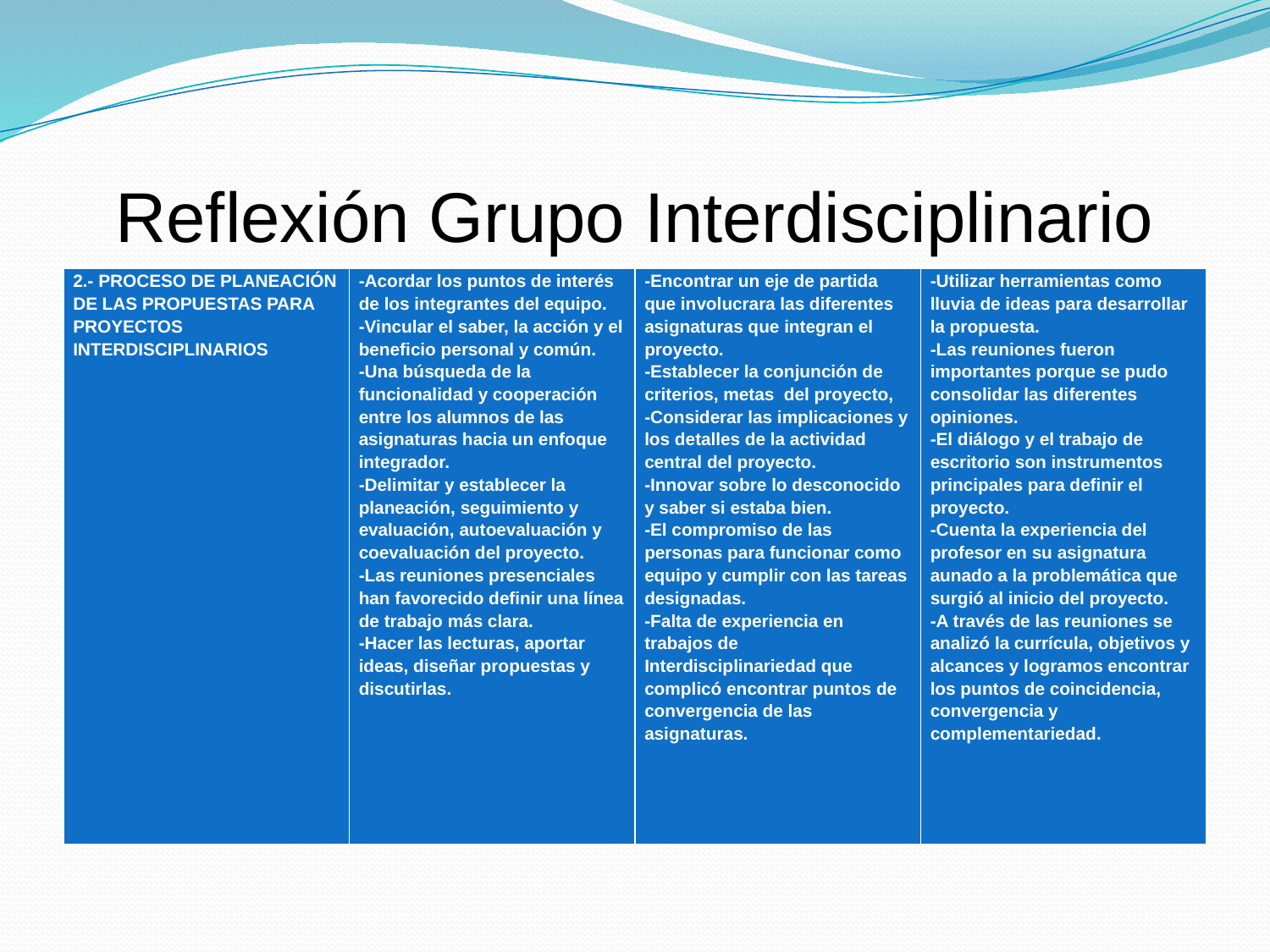

# Reflexión Grupo Interdisciplinario
| 2.- PROCESO DE PLANEACIÓN DE LAS PROPUESTAS PARA PROYECTOS INTERDISCIPLINARIOS | -Acordar los puntos de interés de los integrantes del equipo. -Vincular el saber, la acción y el beneficio personal y común. -Una búsqueda de la funcionalidad y cooperación entre los alumnos de las asignaturas hacia un enfoque integrador. -Delimitar y establecer la planeación, seguimiento y evaluación, autoevaluación y coevaluación del proyecto. -Las reuniones presenciales han favorecido definir una línea de trabajo más clara. -Hacer las lecturas, aportar ideas, diseñar propuestas y discutirlas. | -Encontrar un eje de partida que involucrara las diferentes asignaturas que integran el proyecto. -Establecer la conjunción de criterios, metas del proyecto, -Considerar las implicaciones y los detalles de la actividad central del proyecto. -Innovar sobre lo desconocido y saber si estaba bien. -El compromiso de las personas para funcionar como equipo y cumplir con las tareas designadas. -Falta de experiencia en trabajos de Interdisciplinariedad que complicó encontrar puntos de convergencia de las asignaturas. | -Utilizar herramientas como lluvia de ideas para desarrollar la propuesta. -Las reuniones fueron importantes porque se pudo consolidar las diferentes opiniones. -El diálogo y el trabajo de escritorio son instrumentos principales para definir el proyecto. -Cuenta la experiencia del profesor en su asignatura aunado a la problemática que surgió al inicio del proyecto. -A través de las reuniones se analizó la currícula, objetivos y alcances y logramos encontrar los puntos de coincidencia, convergencia y complementariedad. |
| --- | --- | --- | --- |